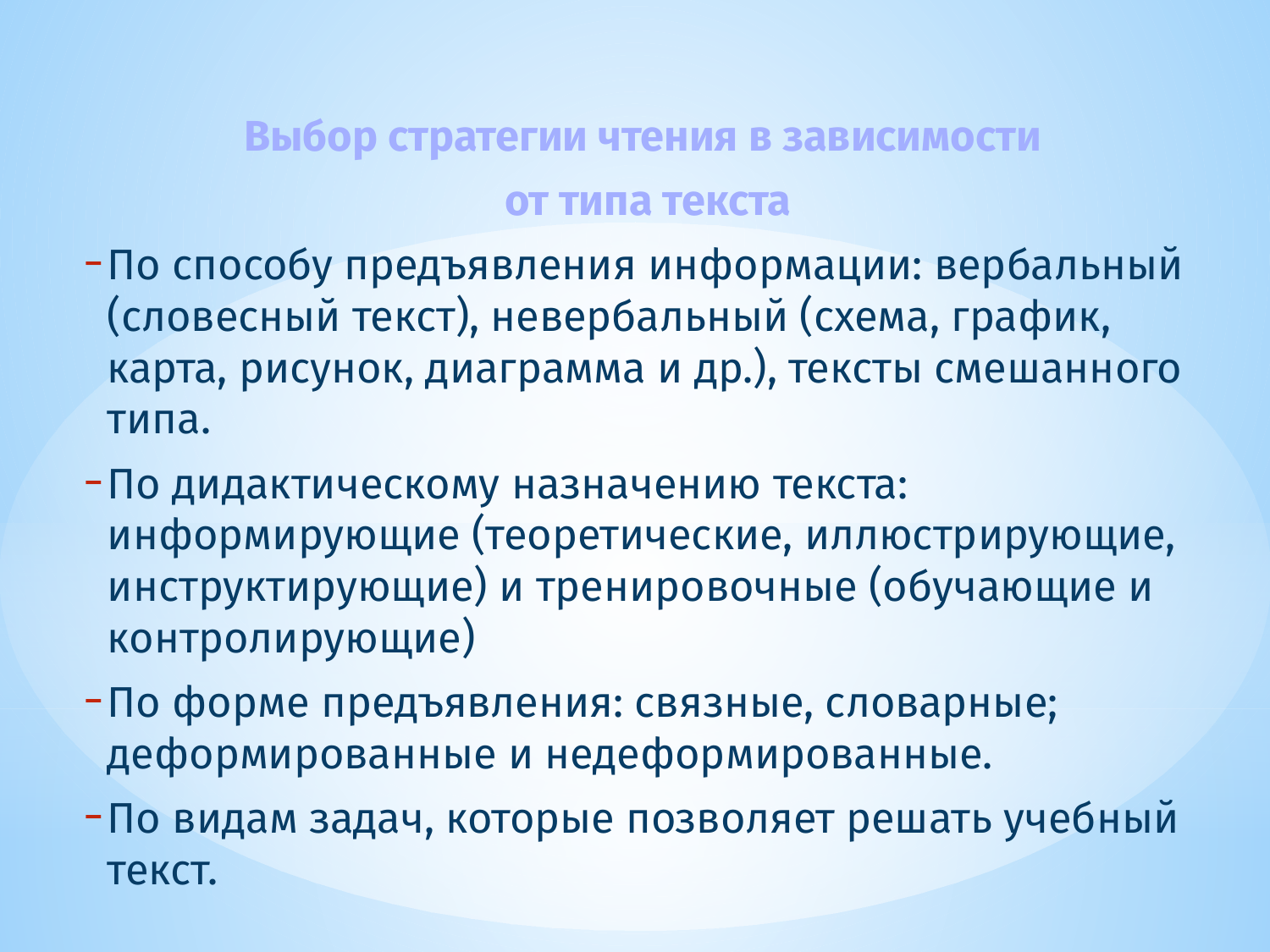

Выбор стратегии чтения в зависимости
от типа текста
По способу предъявления информации: вербальный (словесный текст), невербальный (схема, график, карта, рисунок, диаграмма и др.), тексты смешанного типа.
По дидактическому назначению текста: информирующие (теоретические, иллюстрирующие, инструктирующие) и тренировочные (обучающие и контролирующие)
По форме предъявления: связные, словарные; деформированные и недеформированные.
По видам задач, которые позволяет решать учебный текст.
#